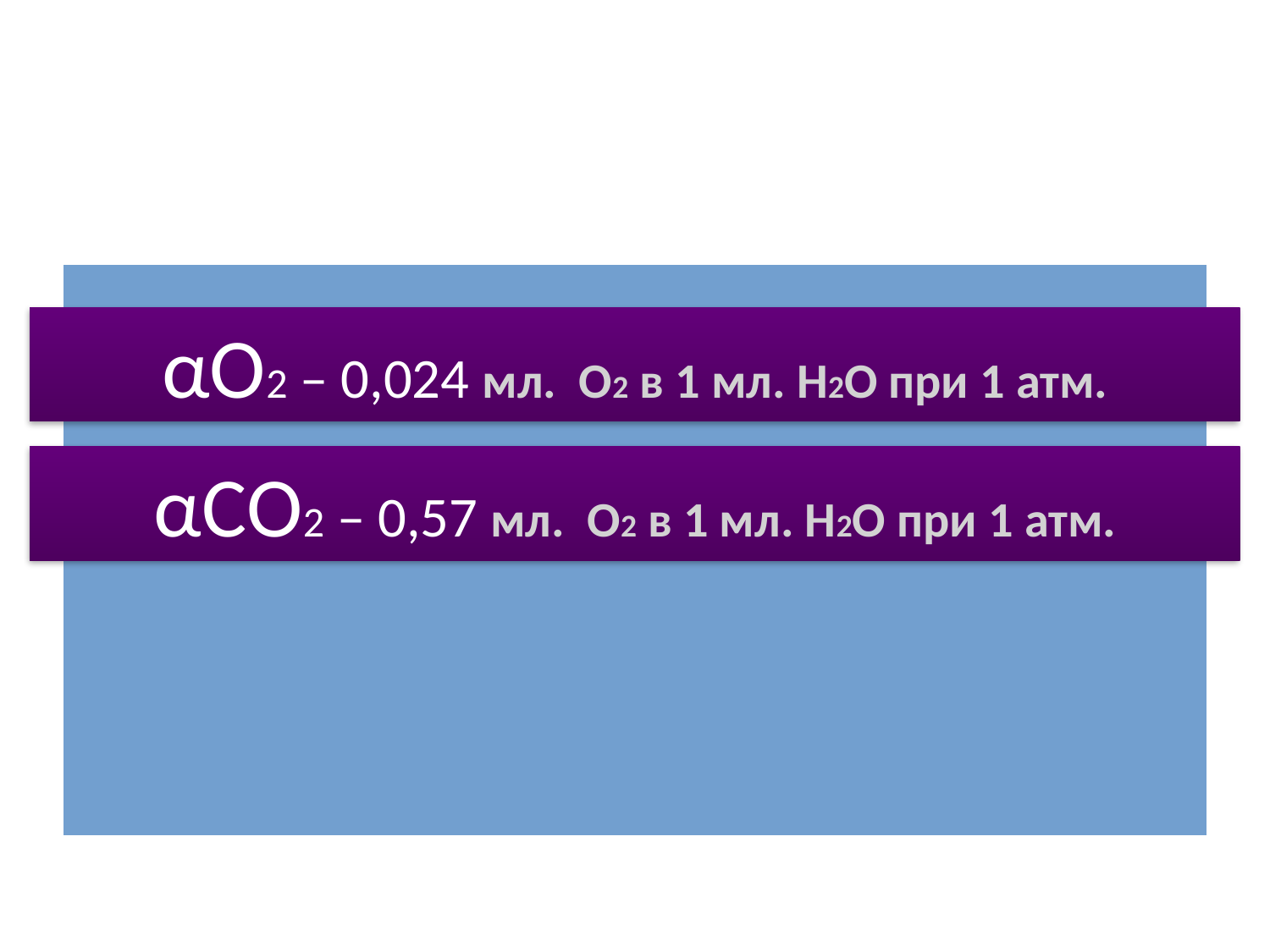

#

αО2 – 0,024 мл.  О2 в 1 мл. Н2О при 1 атм.
αСО2 – 0,57 мл.  О2 в 1 мл. Н2О при 1 атм.